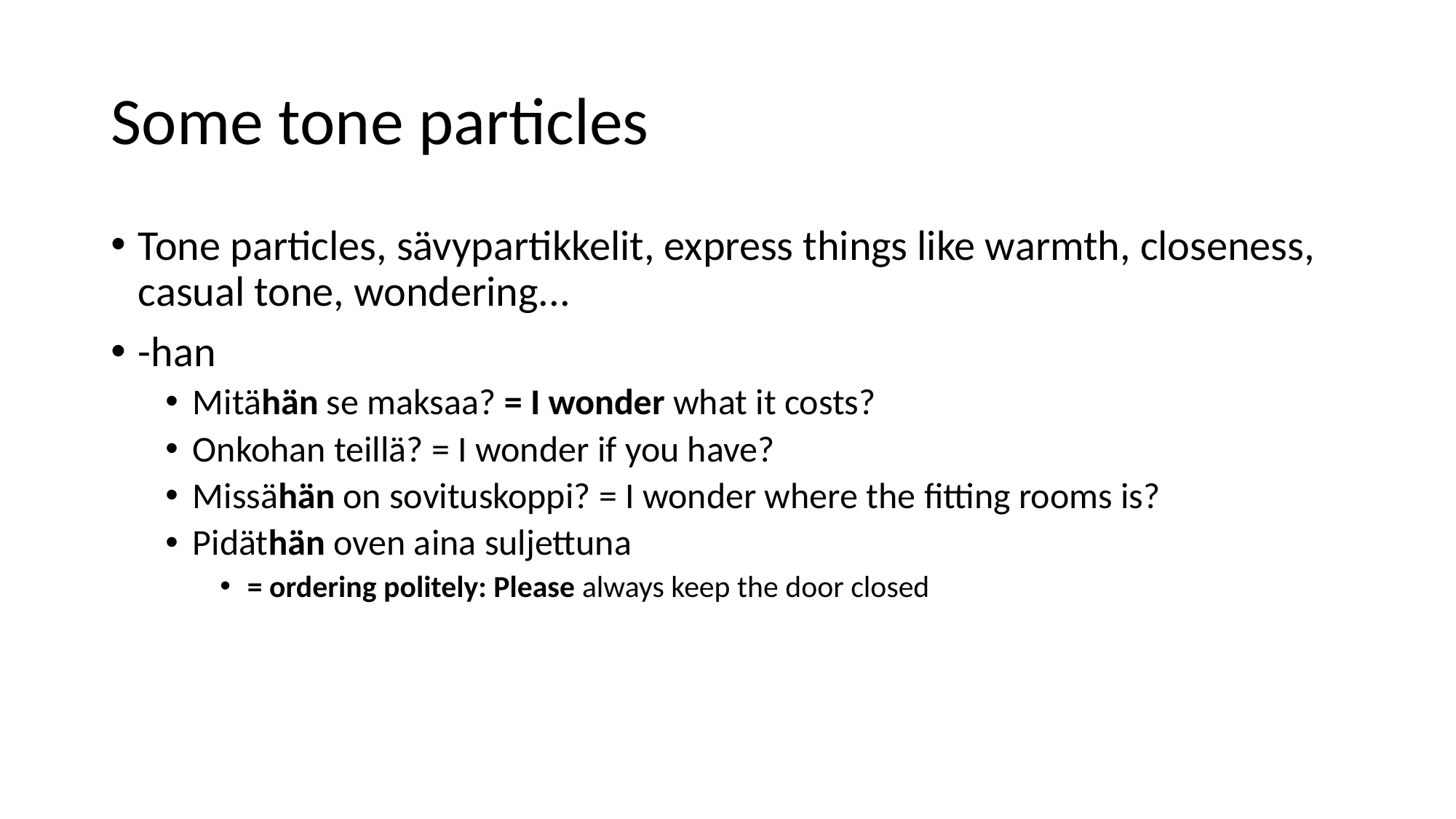

# Some tone particles
Tone particles, sävypartikkelit, express things like warmth, closeness, casual tone, wondering...
-han
Mitähän se maksaa? = I wonder what it costs?
Onkohan teillä? = I wonder if you have?
Missähän on sovituskoppi? = I wonder where the fitting rooms is?
Pidäthän oven aina suljettuna
= ordering politely: Please always keep the door closed